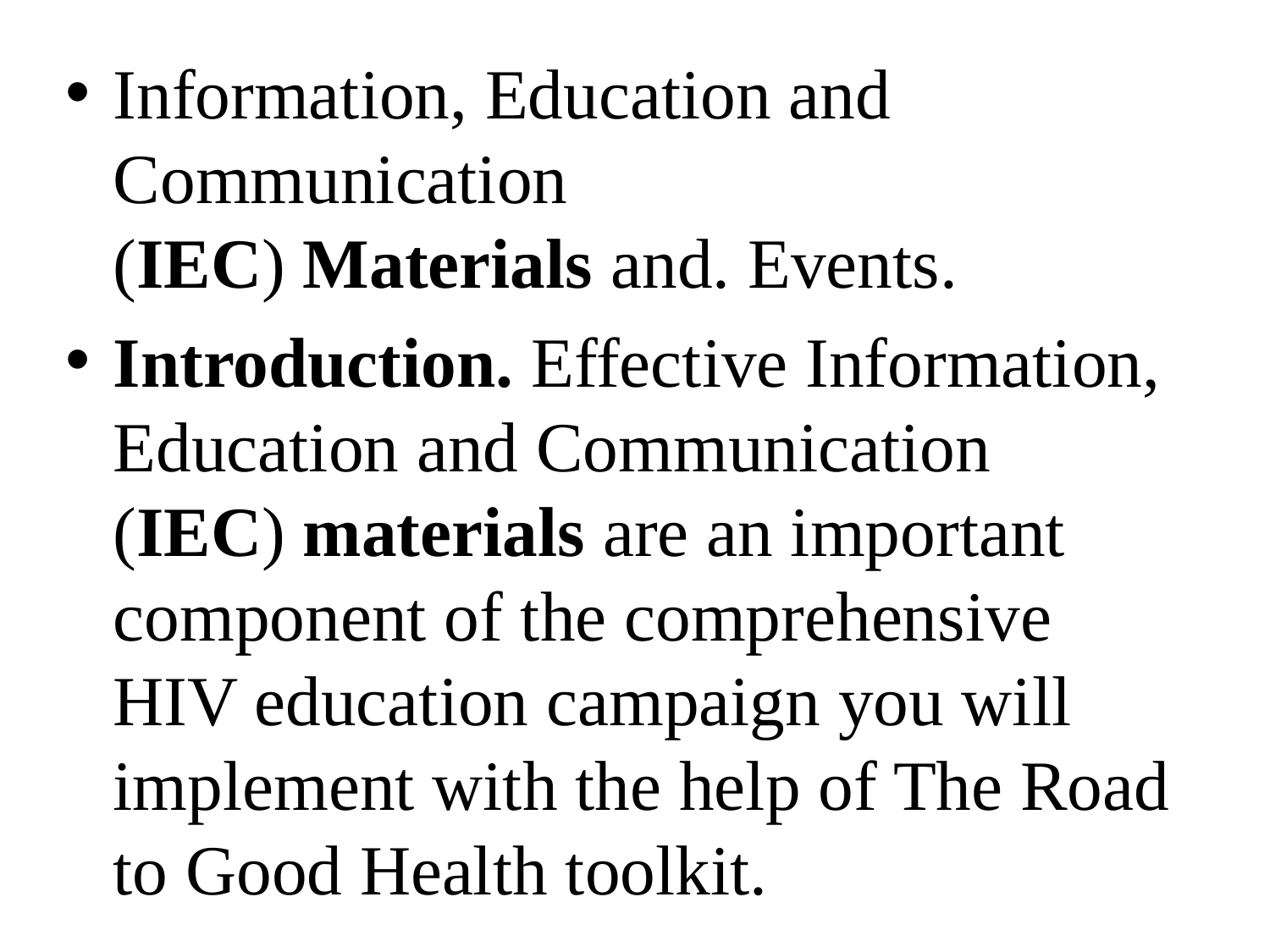

Information, Education and Communication (IEC) Materials and. Events.
Introduction. Effective Information, Education and Communication (IEC) materials are an important component of the comprehensive HIV education campaign you will implement with the help of The Road to Good Health toolkit.